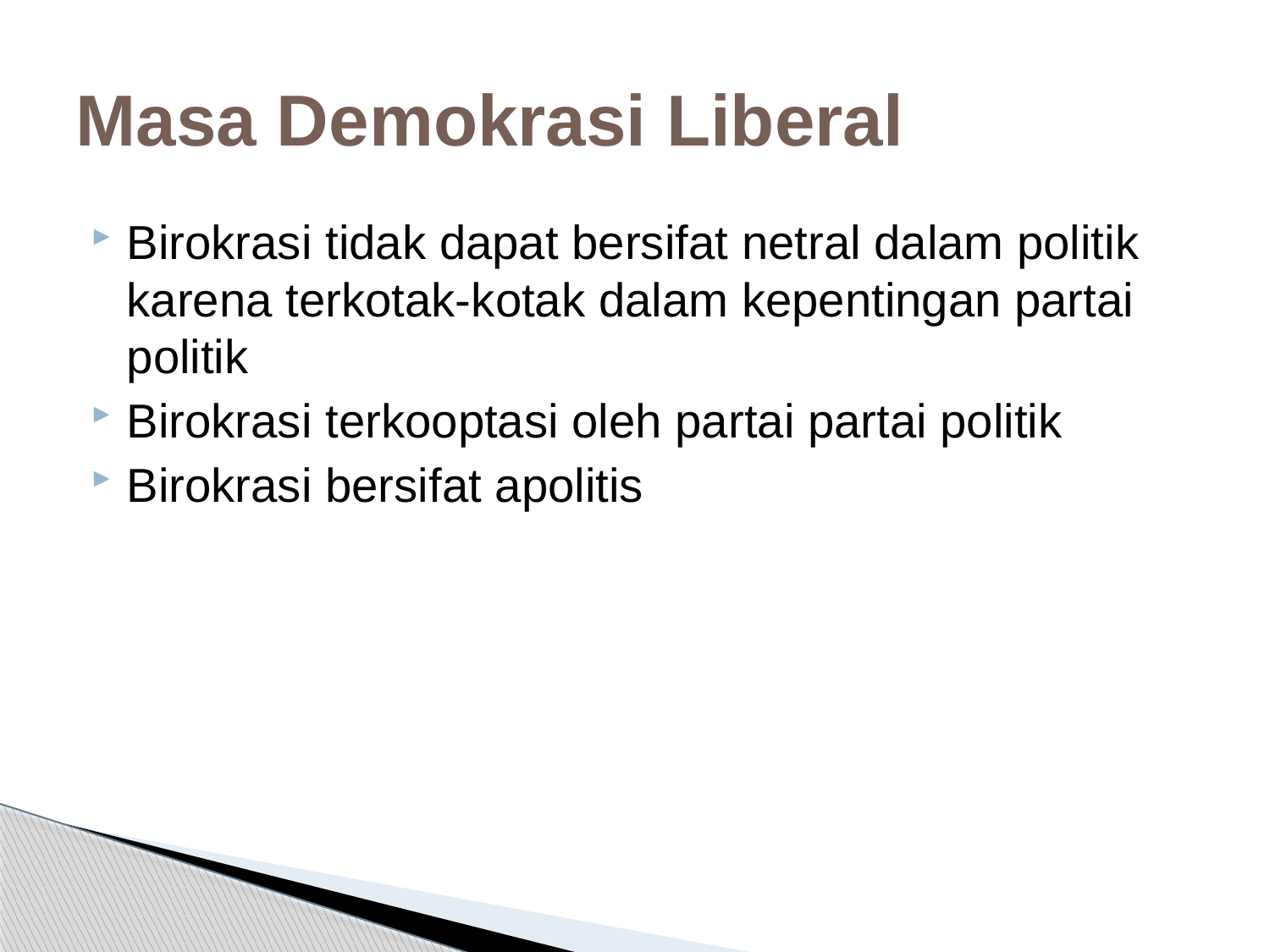

# Masa Demokrasi Liberal
Birokrasi tidak dapat bersifat netral dalam politik karena terkotak-kotak dalam kepentingan partai politik
Birokrasi terkooptasi oleh partai partai politik
Birokrasi bersifat apolitis